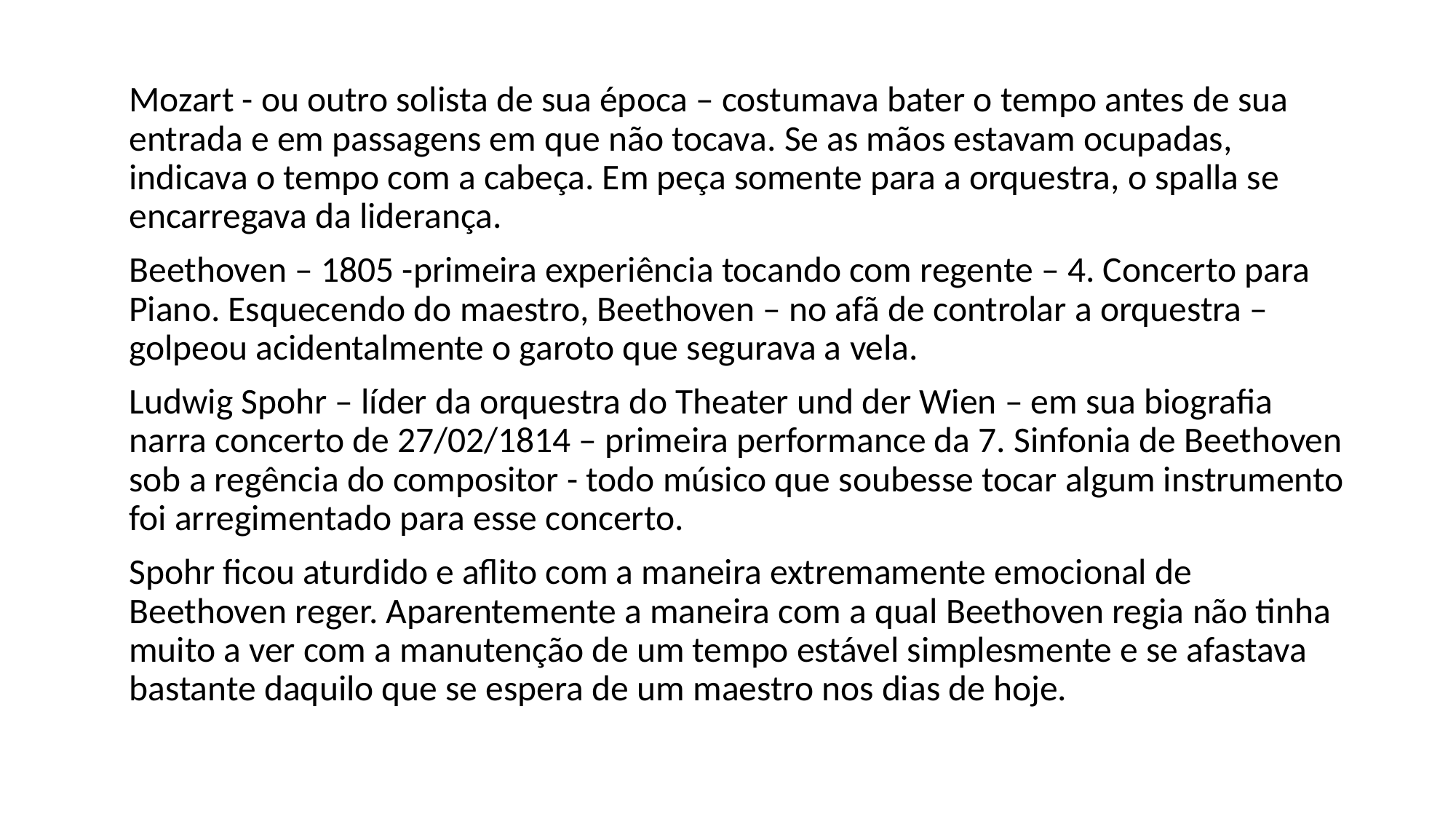

Mozart - ou outro solista de sua época – costumava bater o tempo antes de sua entrada e em passagens em que não tocava. Se as mãos estavam ocupadas, indicava o tempo com a cabeça. Em peça somente para a orquestra, o spalla se encarregava da liderança.
Beethoven – 1805 -primeira experiência tocando com regente – 4. Concerto para Piano. Esquecendo do maestro, Beethoven – no afã de controlar a orquestra – golpeou acidentalmente o garoto que segurava a vela.
Ludwig Spohr – líder da orquestra do Theater und der Wien – em sua biografia narra concerto de 27/02/1814 – primeira performance da 7. Sinfonia de Beethoven sob a regência do compositor - todo músico que soubesse tocar algum instrumento foi arregimentado para esse concerto.
Spohr ficou aturdido e aflito com a maneira extremamente emocional de Beethoven reger. Aparentemente a maneira com a qual Beethoven regia não tinha muito a ver com a manutenção de um tempo estável simplesmente e se afastava bastante daquilo que se espera de um maestro nos dias de hoje.